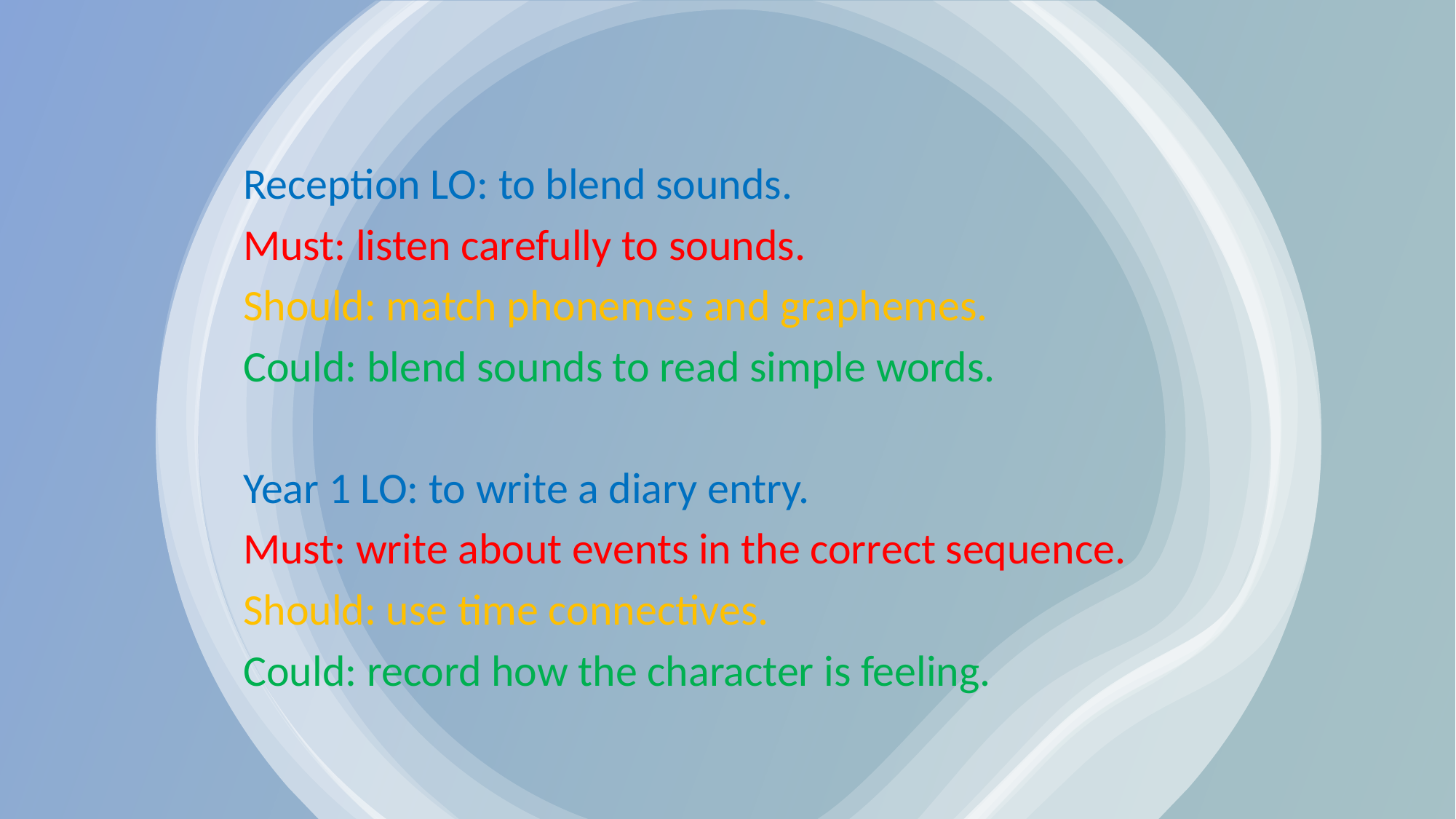

Reception LO: to blend sounds.
Must: listen carefully to sounds.
Should: match phonemes and graphemes.
Could: blend sounds to read simple words.

Year 1 LO: to write a diary entry.
Must: write about events in the correct sequence.
Should: use time connectives.
Could: record how the character is feeling.